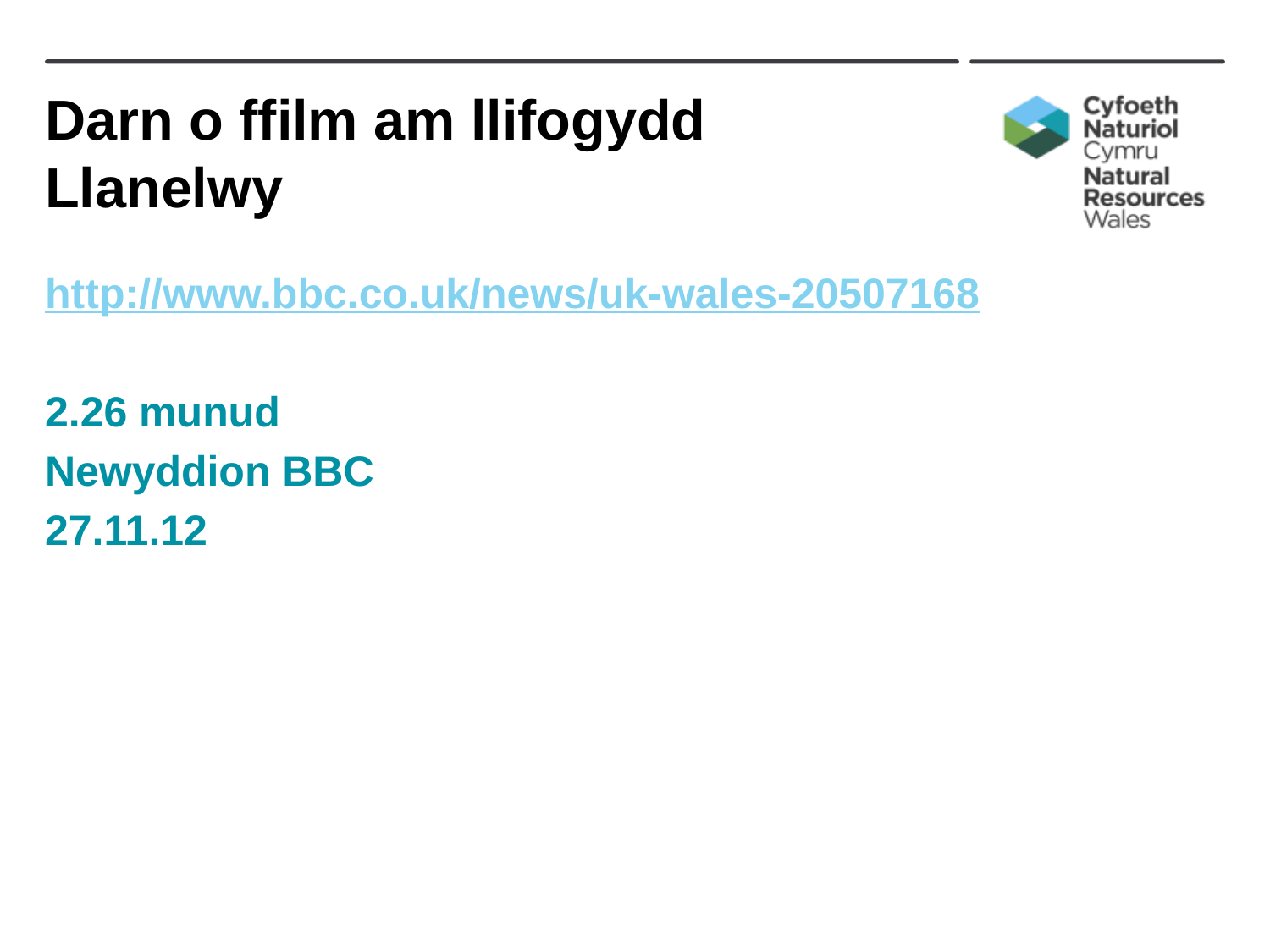

# Darn o ffilm am llifogydd Llanelwy
http://www.bbc.co.uk/news/uk-wales-20507168

2.26 munud
Newyddion BBC
27.11.12